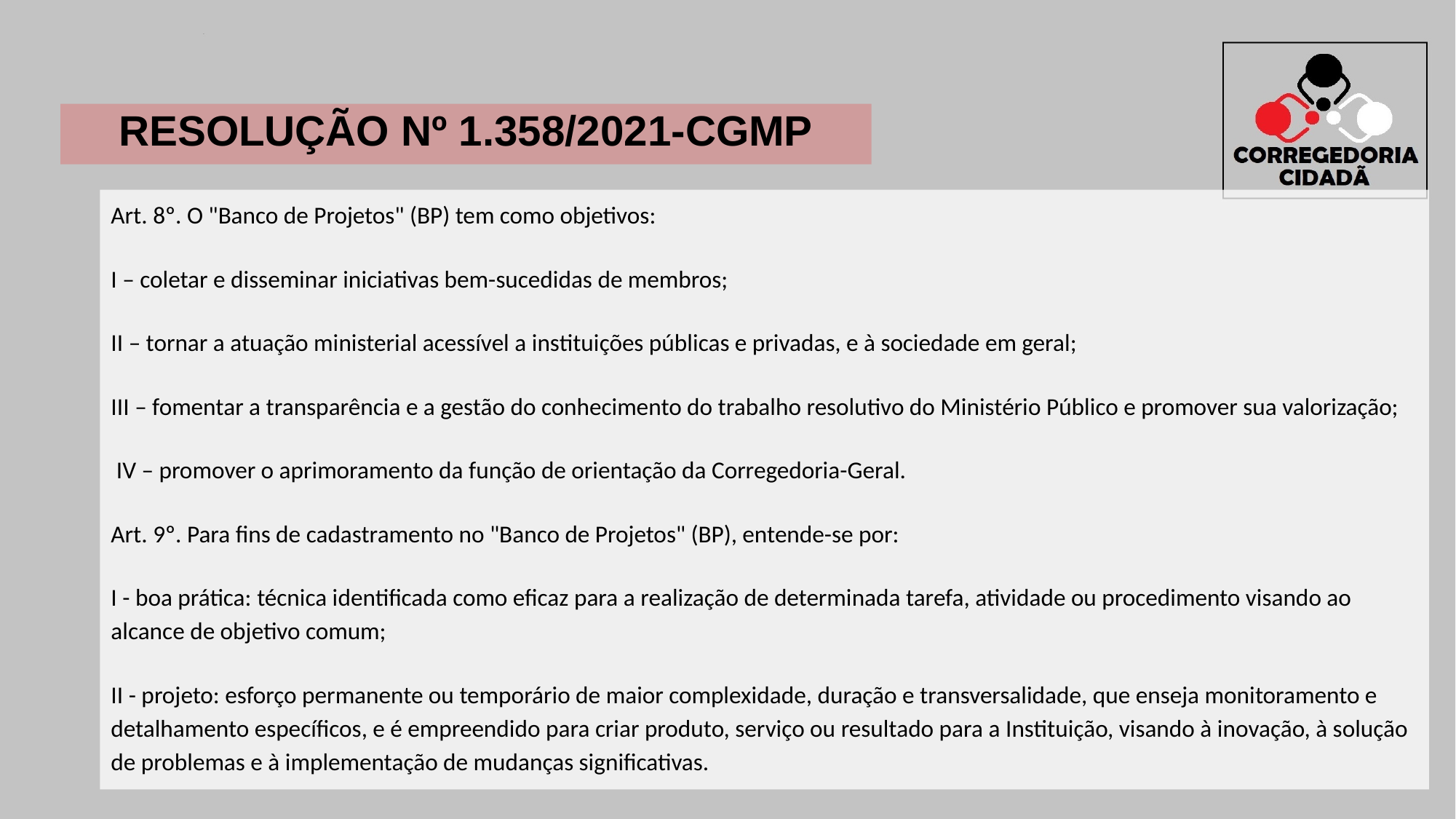

RESOLUÇÃO Nº 1.358/2021-CGMP
Art. 8º. O "Banco de Projetos" (BP) tem como objetivos:
I – coletar e disseminar iniciativas bem-sucedidas de membros;
II – tornar a atuação ministerial acessível a instituições públicas e privadas, e à sociedade em geral;
III – fomentar a transparência e a gestão do conhecimento do trabalho resolutivo do Ministério Público e promover sua valorização;
 IV – promover o aprimoramento da função de orientação da Corregedoria-Geral.
Art. 9º. Para fins de cadastramento no "Banco de Projetos" (BP), entende-se por:
I - boa prática: técnica identificada como eficaz para a realização de determinada tarefa, atividade ou procedimento visando ao alcance de objetivo comum;
II - projeto: esforço permanente ou temporário de maior complexidade, duração e transversalidade, que enseja monitoramento e detalhamento específicos, e é empreendido para criar produto, serviço ou resultado para a Instituição, visando à inovação, à solução de problemas e à implementação de mudanças significativas.